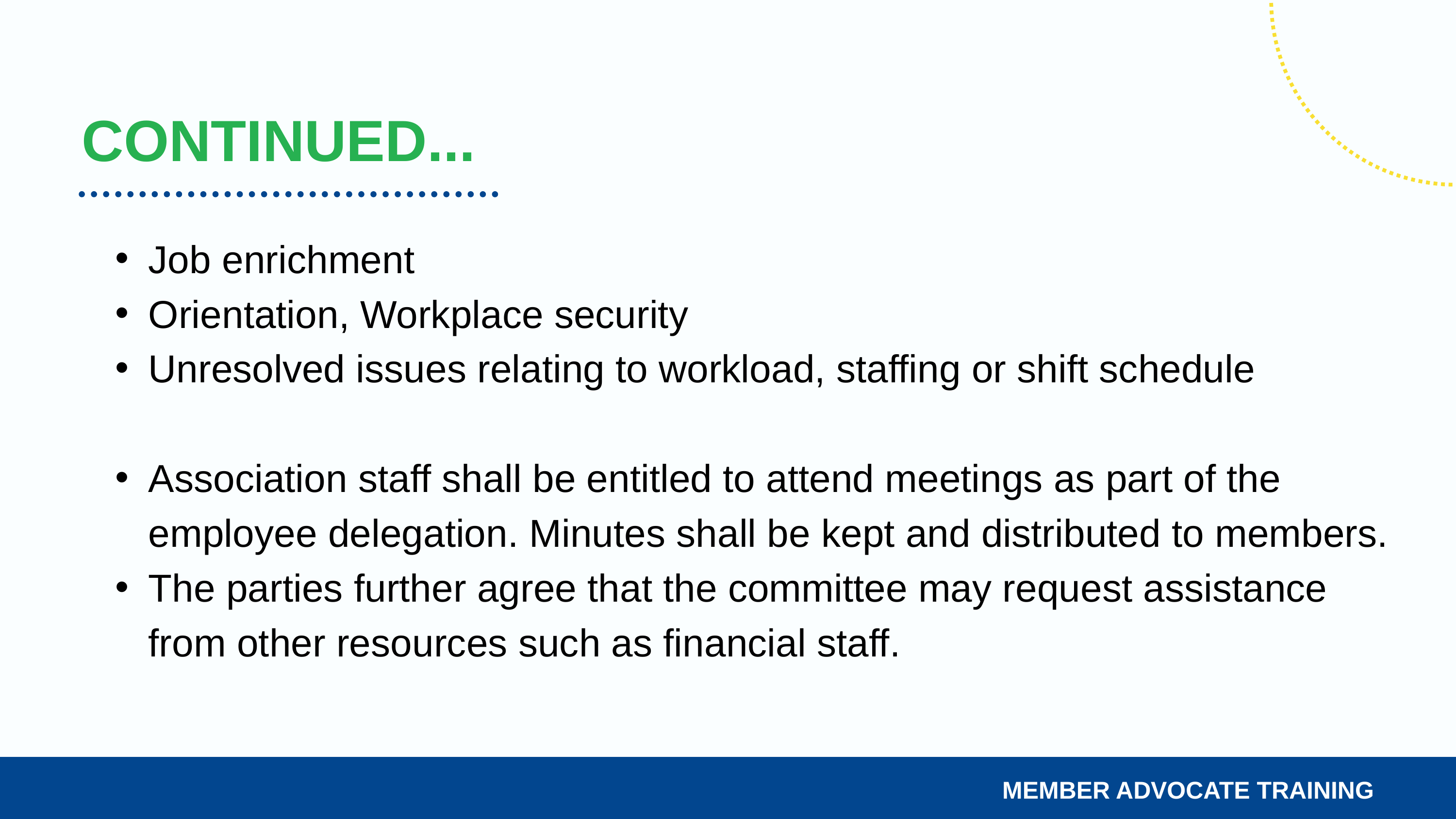

CONTINUED...

Job enrichment
Orientation, Workplace security
Unresolved issues relating to workload, staffing or shift schedule
Association staff shall be entitled to attend meetings as part of the employee delegation. Minutes shall be kept and distributed to members.
The parties further agree that the committee may request assistance from other resources such as financial staff.

MEMBER ADVOCATE TRAINING